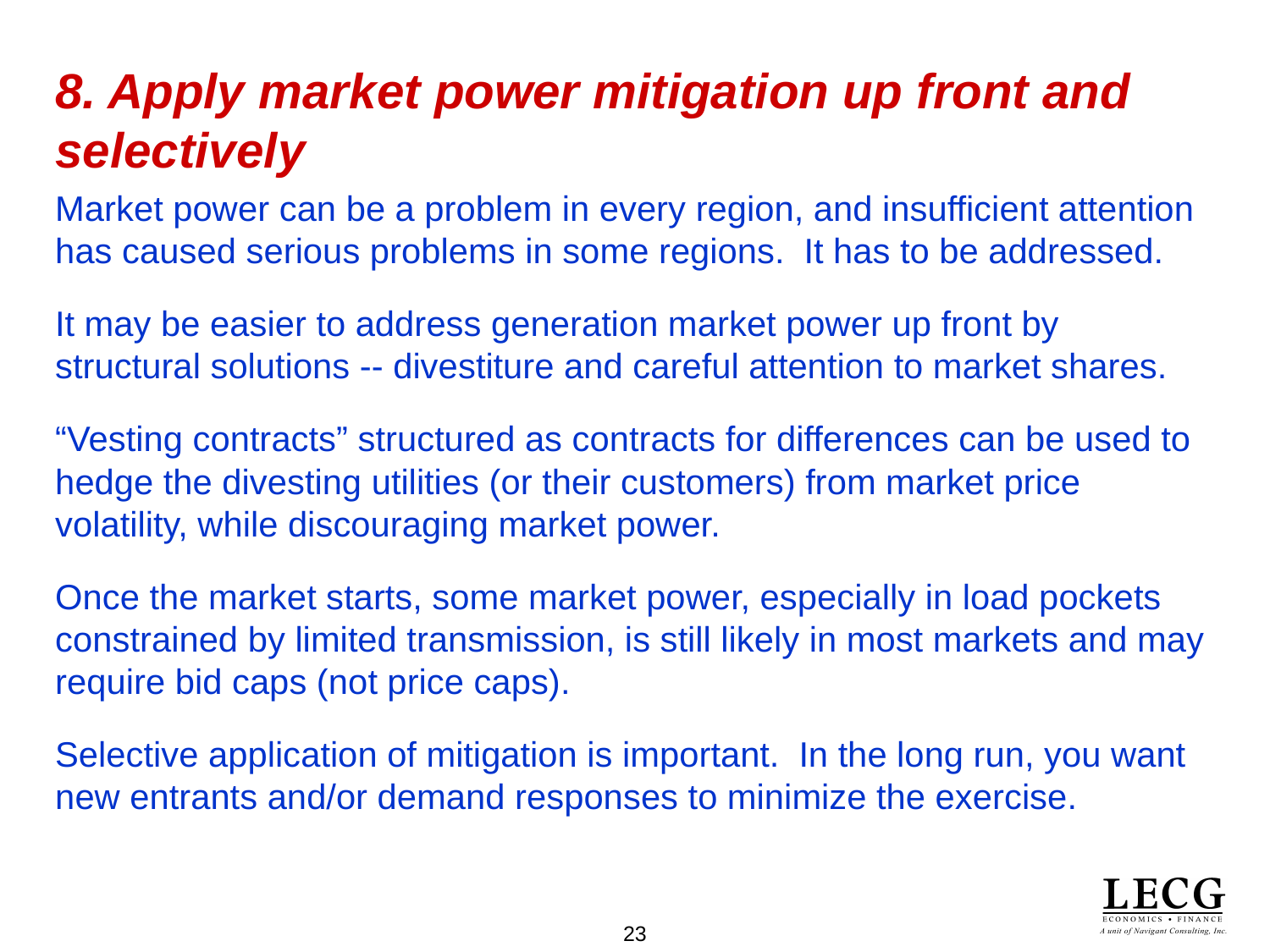

# 8. Apply market power mitigation up front and selectively
Market power can be a problem in every region, and insufficient attention has caused serious problems in some regions.  It has to be addressed.
It may be easier to address generation market power up front by structural solutions -- divestiture and careful attention to market shares.
“Vesting contracts” structured as contracts for differences can be used to hedge the divesting utilities (or their customers) from market price volatility, while discouraging market power.
Once the market starts, some market power, especially in load pockets constrained by limited transmission, is still likely in most markets and may require bid caps (not price caps).
Selective application of mitigation is important.  In the long run, you want new entrants and/or demand responses to minimize the exercise.